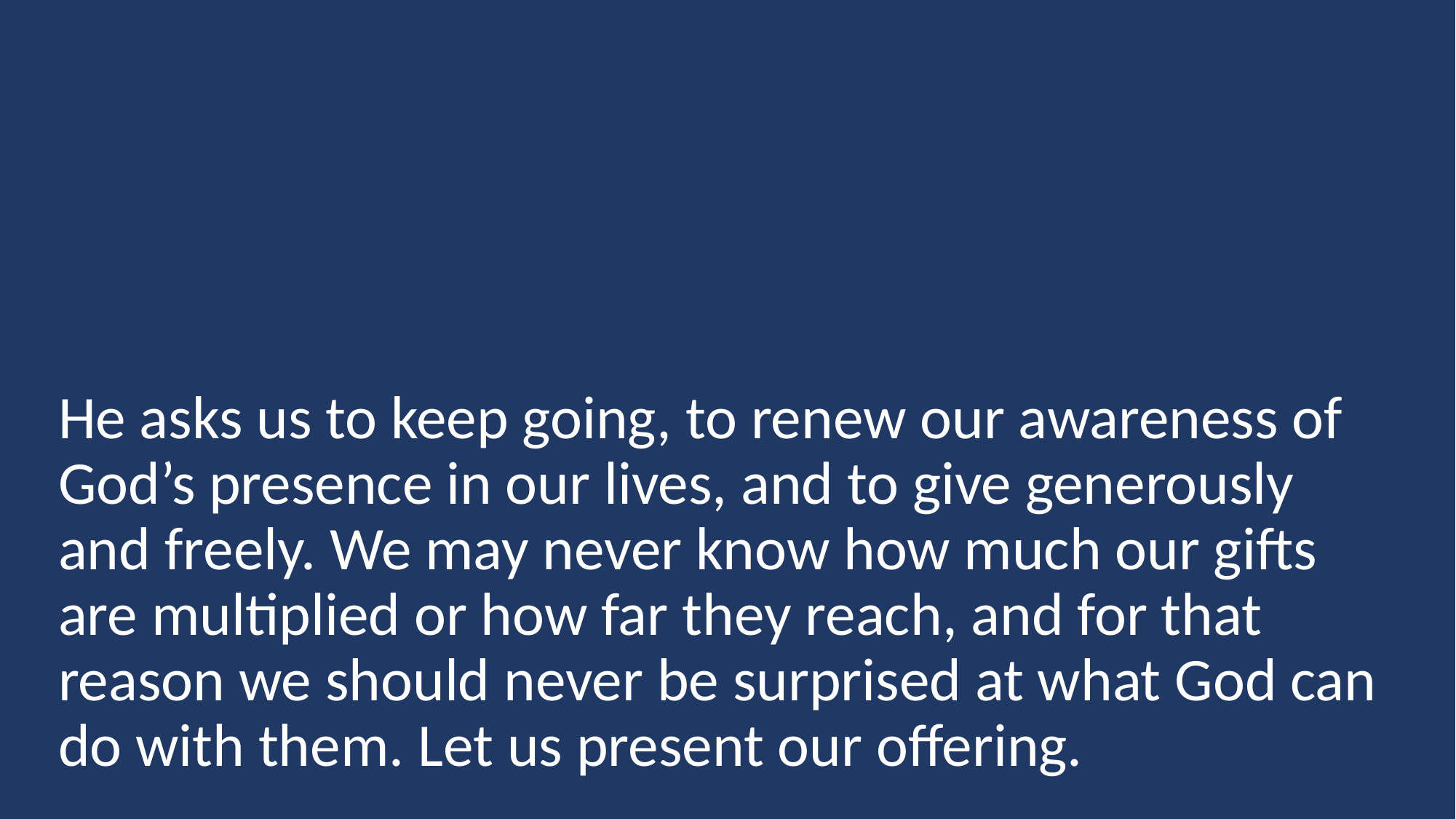

He asks us to keep going, to renew our awareness of God’s presence in our lives, and to give generously and freely. We may never know how much our gifts are multiplied or how far they reach, and for that reason we should never be surprised at what God can do with them. Let us present our offering.